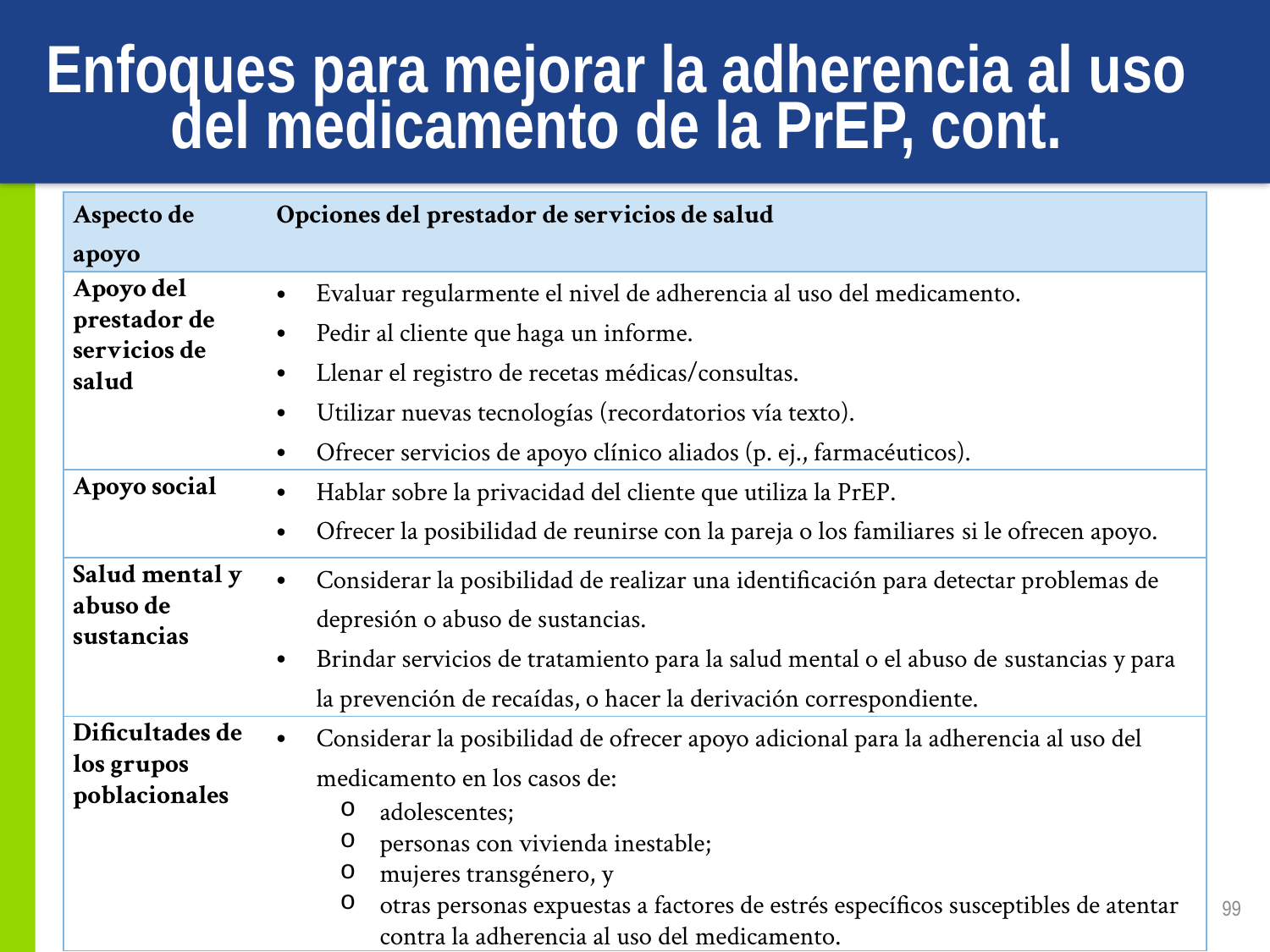

# Enfoques para mejorar la adherencia al uso del medicamento de la PrEP, cont.
| Aspecto de apoyo | Opciones del prestador de servicios de salud |
| --- | --- |
| Apoyo del prestador de servicios de salud | Evaluar regularmente el nivel de adherencia al uso del medicamento. Pedir al cliente que haga un informe. Llenar el registro de recetas médicas/consultas. Utilizar nuevas tecnologías (recordatorios vía texto). Ofrecer servicios de apoyo clínico aliados (p. ej., farmacéuticos). |
| Apoyo social | Hablar sobre la privacidad del cliente que utiliza la PrEP. Ofrecer la posibilidad de reunirse con la pareja o los familiares si le ofrecen apoyo. |
| Salud mental y abuso de sustancias | Considerar la posibilidad de realizar una identificación para detectar problemas de depresión o abuso de sustancias. Brindar servicios de tratamiento para la salud mental o el abuso de sustancias y para la prevención de recaídas, o hacer la derivación correspondiente. |
| Dificultades de los grupos poblacionales | Considerar la posibilidad de ofrecer apoyo adicional para la adherencia al uso del medicamento en los casos de: adolescentes; personas con vivienda inestable; mujeres transgénero, y otras personas expuestas a factores de estrés específicos susceptibles de atentar contra la adherencia al uso del medicamento. |
99